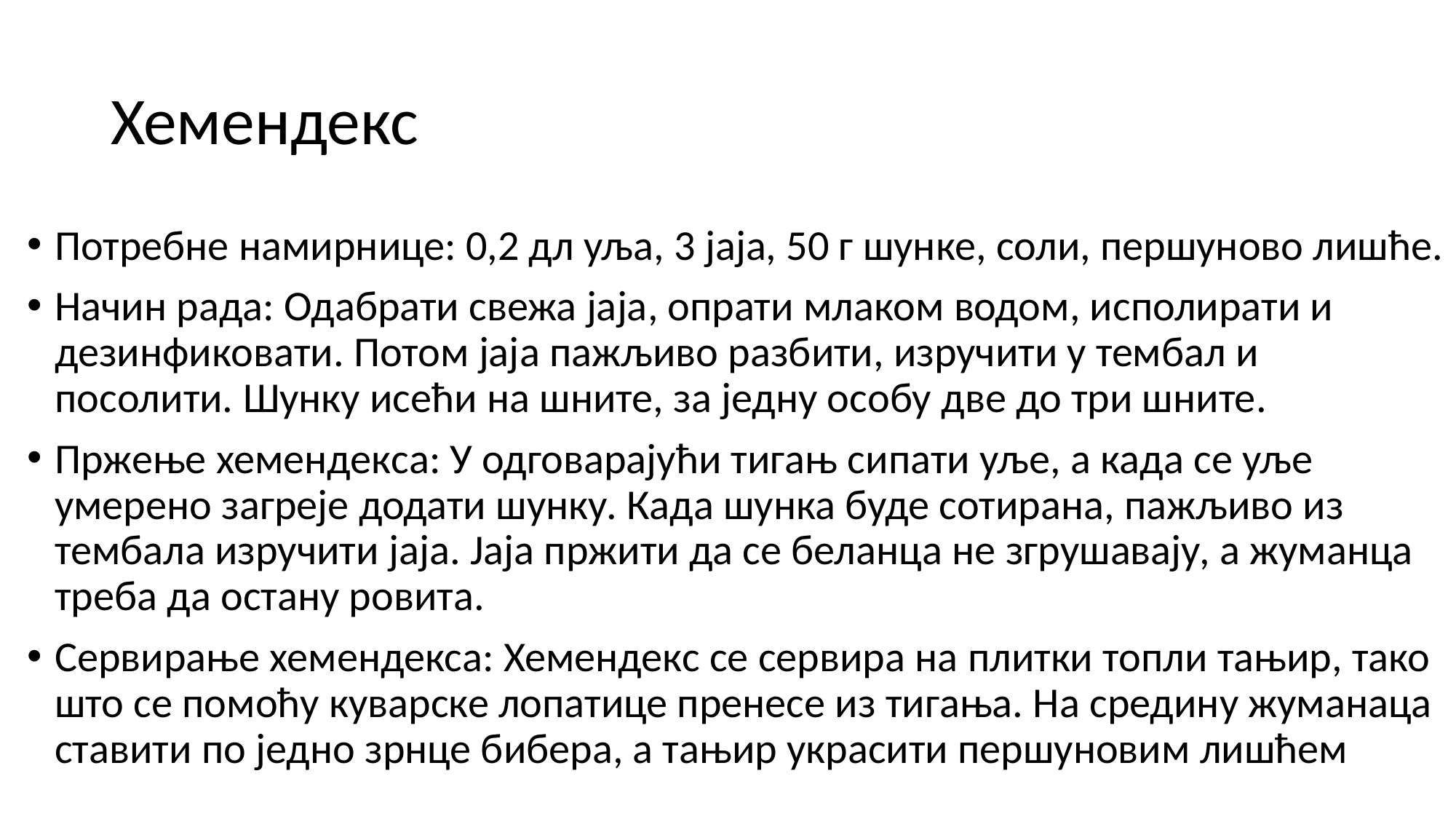

# Хемендекс
Потребне намирнице: 0,2 дл уља, 3 јаја, 50 г шунке, соли, першуново лишће.
Начин рада: Одабрати свежа јаја, опрати млаком водом, исполирати и дезинфиковати. Потом јаја пажљиво разбити, изручити у тембал и посолити. Шунку исећи на шните, за једну особу две до три шните.
Пржење хемендекса: У одговарајући тигањ сипати уље, а када се уље умерено загреје додати шунку. Када шунка буде сотирана, пажљиво из тембала изручити јаја. Јаја пржити да се беланца не згрушавају, а жуманца треба да остану ровита.
Сервирање хемендекса: Хемендекс се сервира на плитки топли тањир, тако што се помоћу куварске лопатице пренесе из тигања. На средину жуманаца ставити по једно зрнце бибера, а тањир украсити першуновим лишћем